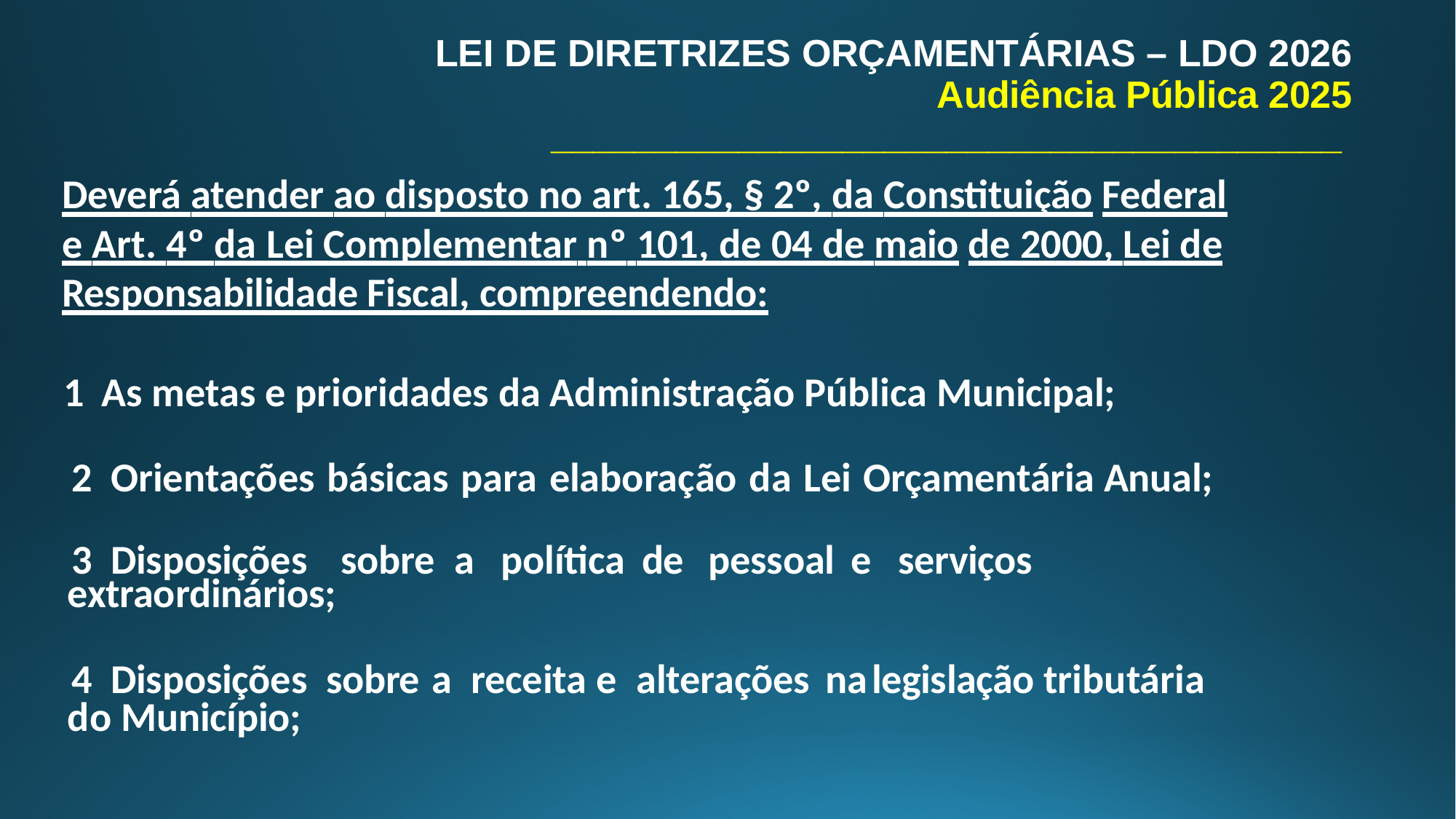

# LEI DE DIRETRIZES ORÇAMENTÁRIAS – LDO 2026 Audiência Pública 2025 ______________________________________
Deverá atender ao disposto no art. 165, § 2º, da Constituição Federal e Art. 4º da Lei Complementar nº 101, de 04 de maio de 2000, Lei de Responsabilidade Fiscal, compreendendo:

As metas e prioridades da Administração Pública Municipal;

  Orientações básicas para elaboração da Lei Orçamentária Anual;

  Disposições	sobre	a	política	de	pessoal	e	serviços extraordinários;

  Disposições	sobre	a	receita	e	alterações na	legislação tributária do Município;